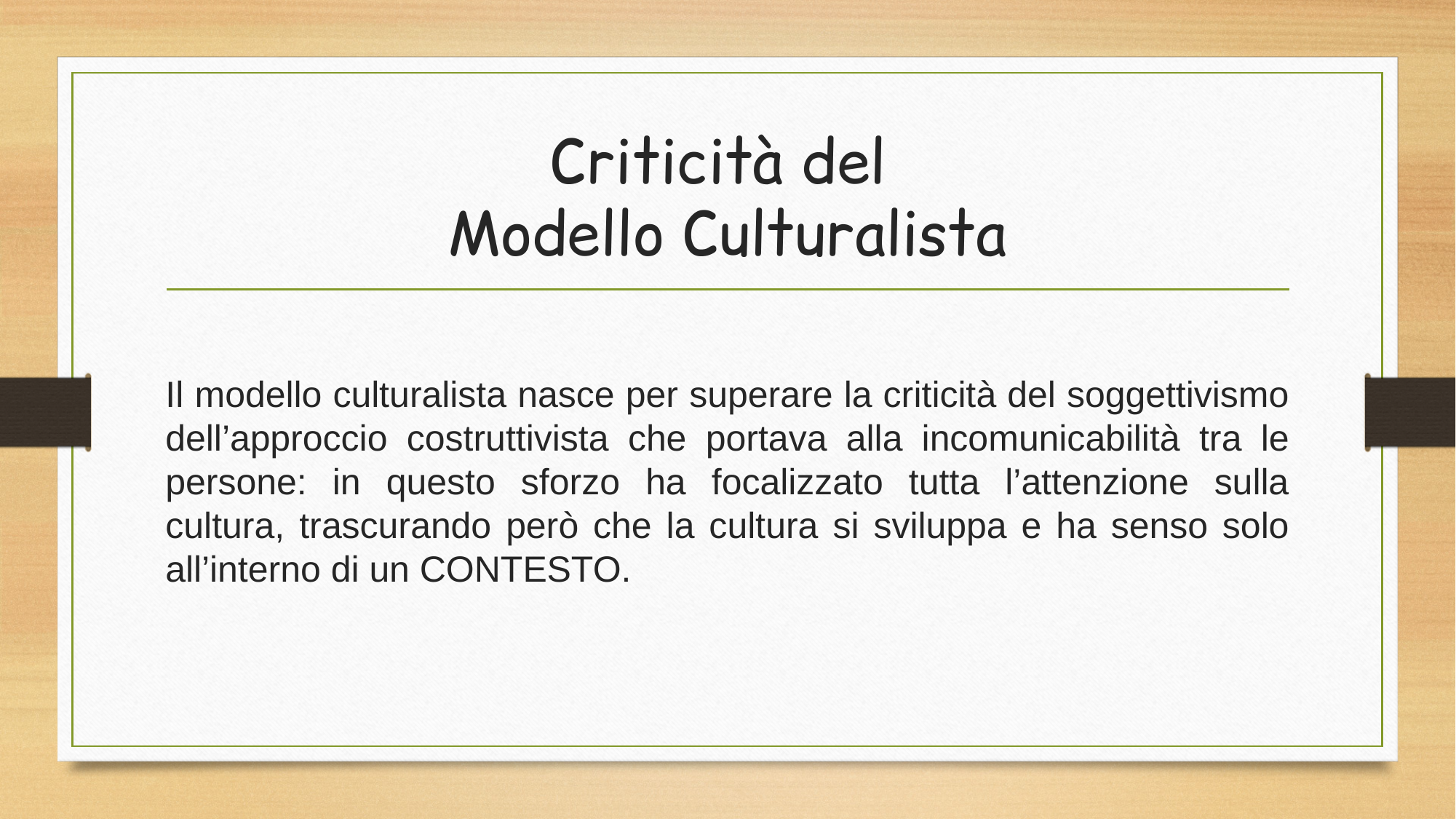

# Criticità del Modello Culturalista

Il modello culturalista nasce per superare la criticità del soggettivismo dell’approccio costruttivista che portava alla incomunicabilità tra le persone: in questo sforzo ha focalizzato tutta l’attenzione sulla cultura, trascurando però che la cultura si sviluppa e ha senso solo all’interno di un CONTESTO.